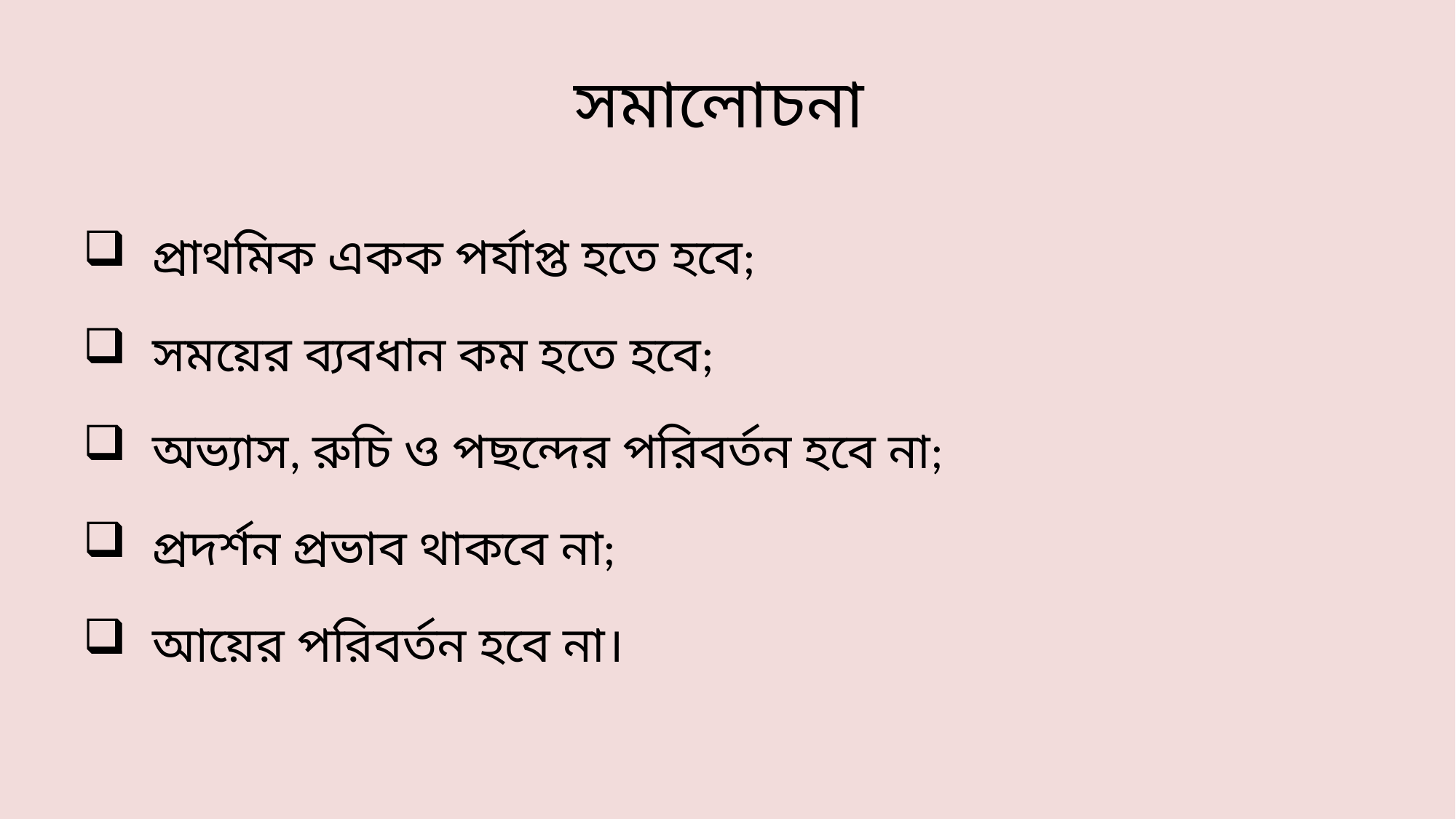

# সমালোচনা
  প্রাথমিক একক পর্যাপ্ত হতে হবে;
  সময়ের ব্যবধান কম হতে হবে;
  অভ্যাস, রুচি ও পছন্দের পরিবর্তন হবে না;
  প্রদর্শন প্রভাব থাকবে না;
  আয়ের পরিবর্তন হবে না।